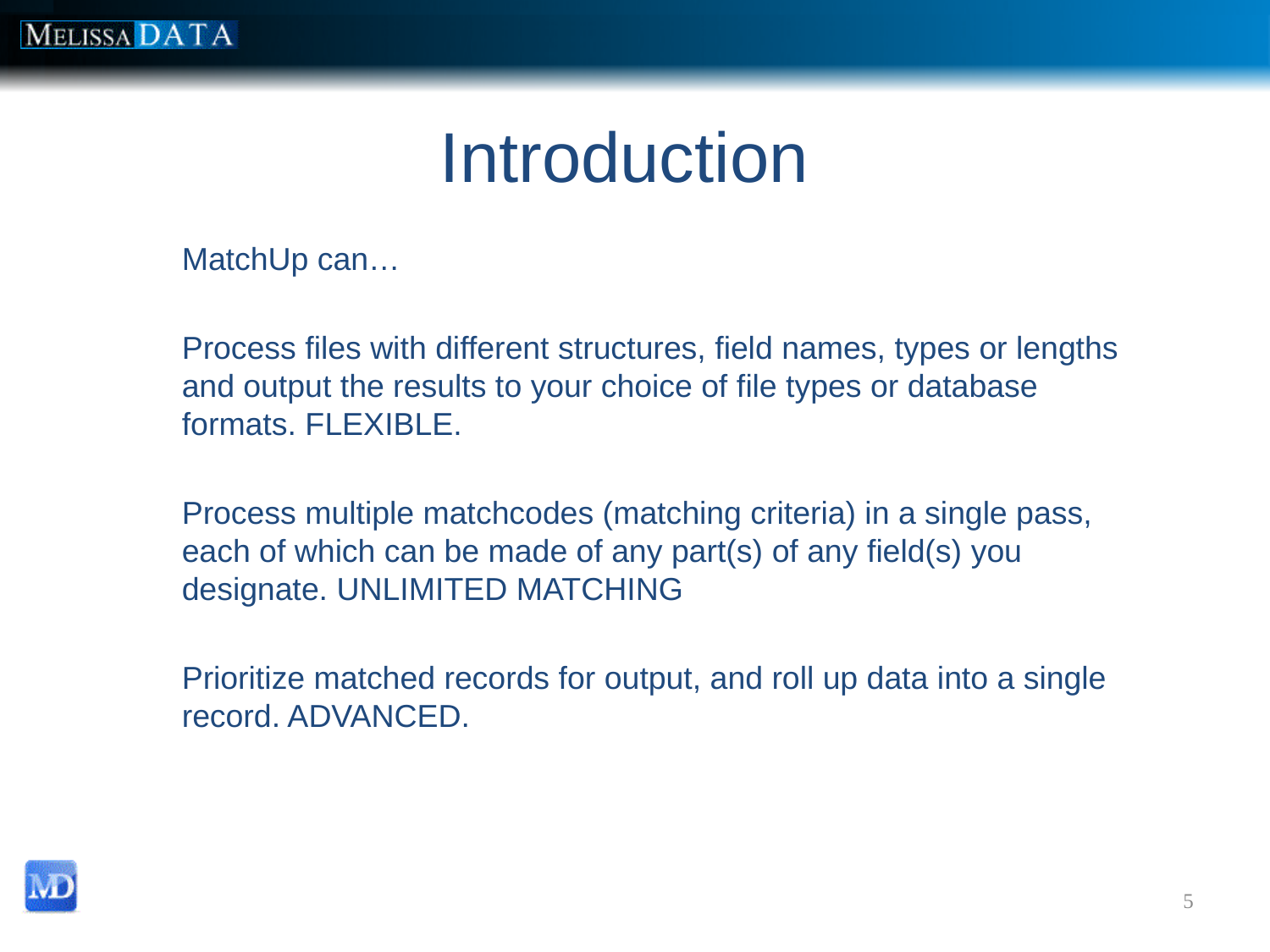

Introduction
MatchUp can…

Process files with different structures, field names, types or lengths and output the results to your choice of file types or database formats. FLEXIBLE.

Process multiple matchcodes (matching criteria) in a single pass, each of which can be made of any part(s) of any field(s) you designate. UNLIMITED MATCHING

Prioritize matched records for output, and roll up data into a single record. ADVANCED.
5